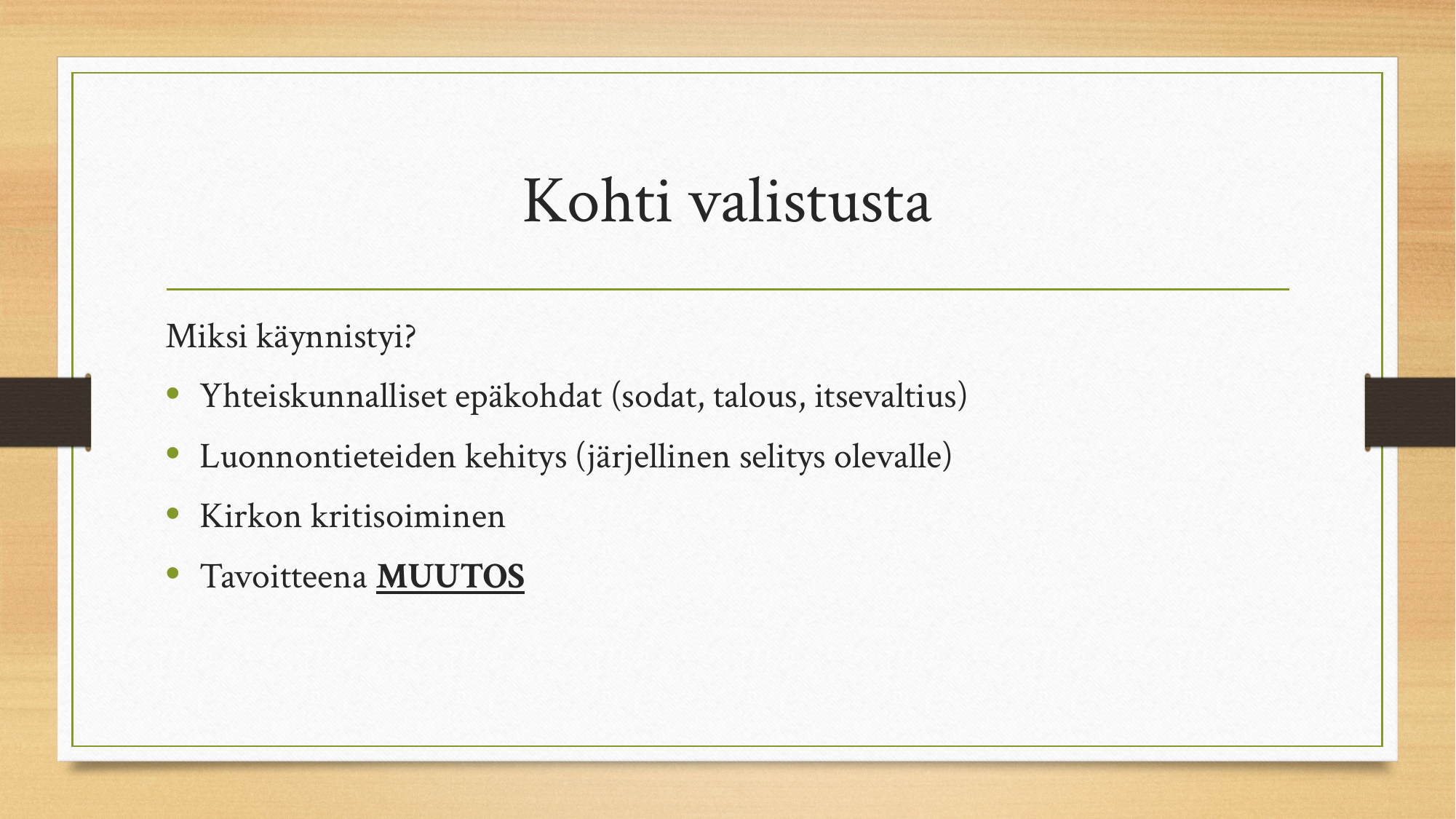

# Kohti valistusta
Miksi käynnistyi?
Yhteiskunnalliset epäkohdat (sodat, talous, itsevaltius)
Luonnontieteiden kehitys (järjellinen selitys olevalle)
Kirkon kritisoiminen
Tavoitteena MUUTOS